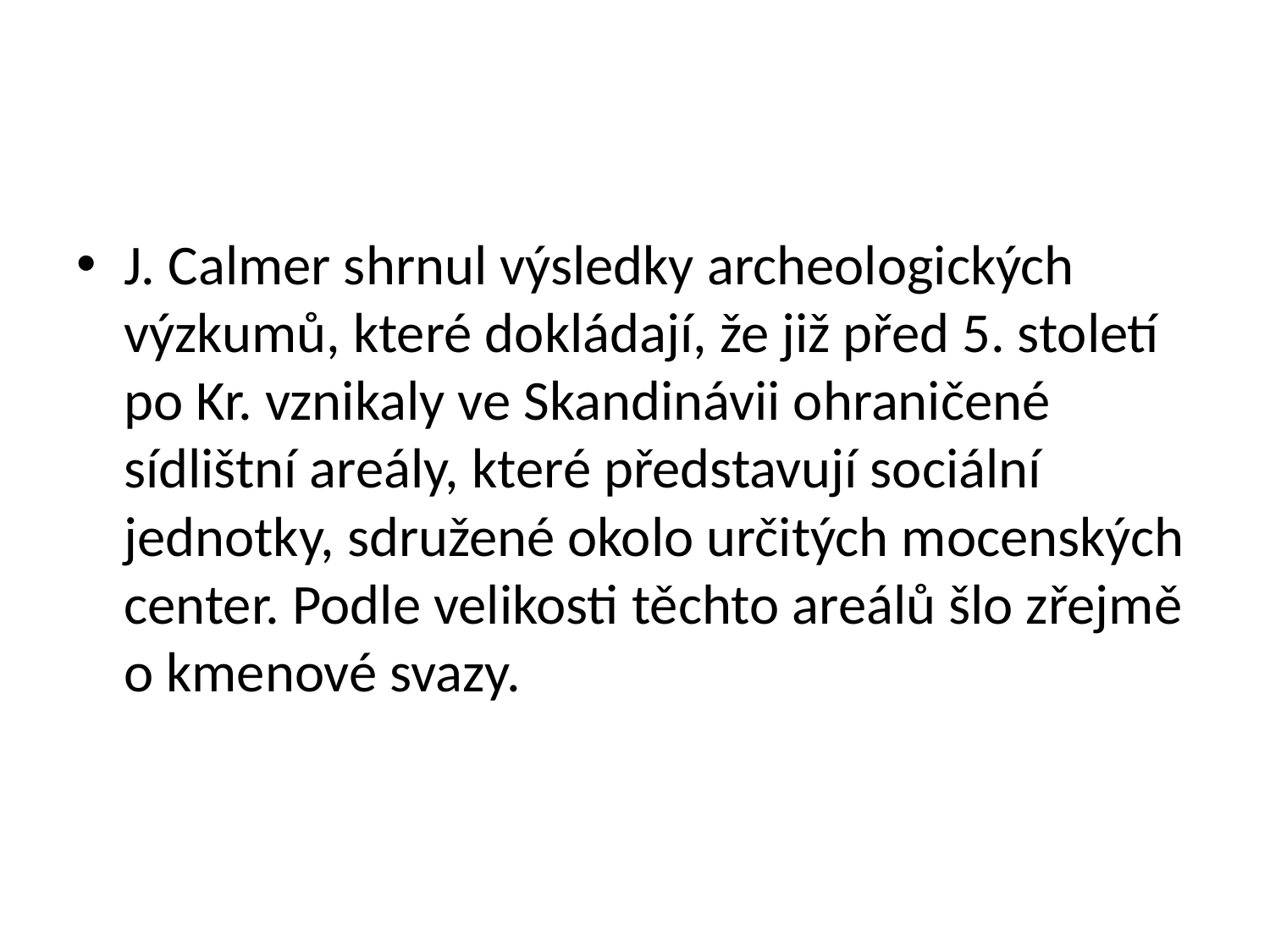

#
J. Calmer shrnul výsledky archeologických výzkumů, které dokládají, že již před 5. století po Kr. vznikaly ve Skandinávii ohraničené sídlištní areály, které představují sociální jednotky, sdružené okolo určitých mocenských center. Podle velikosti těchto areálů šlo zřejmě o kmenové svazy.